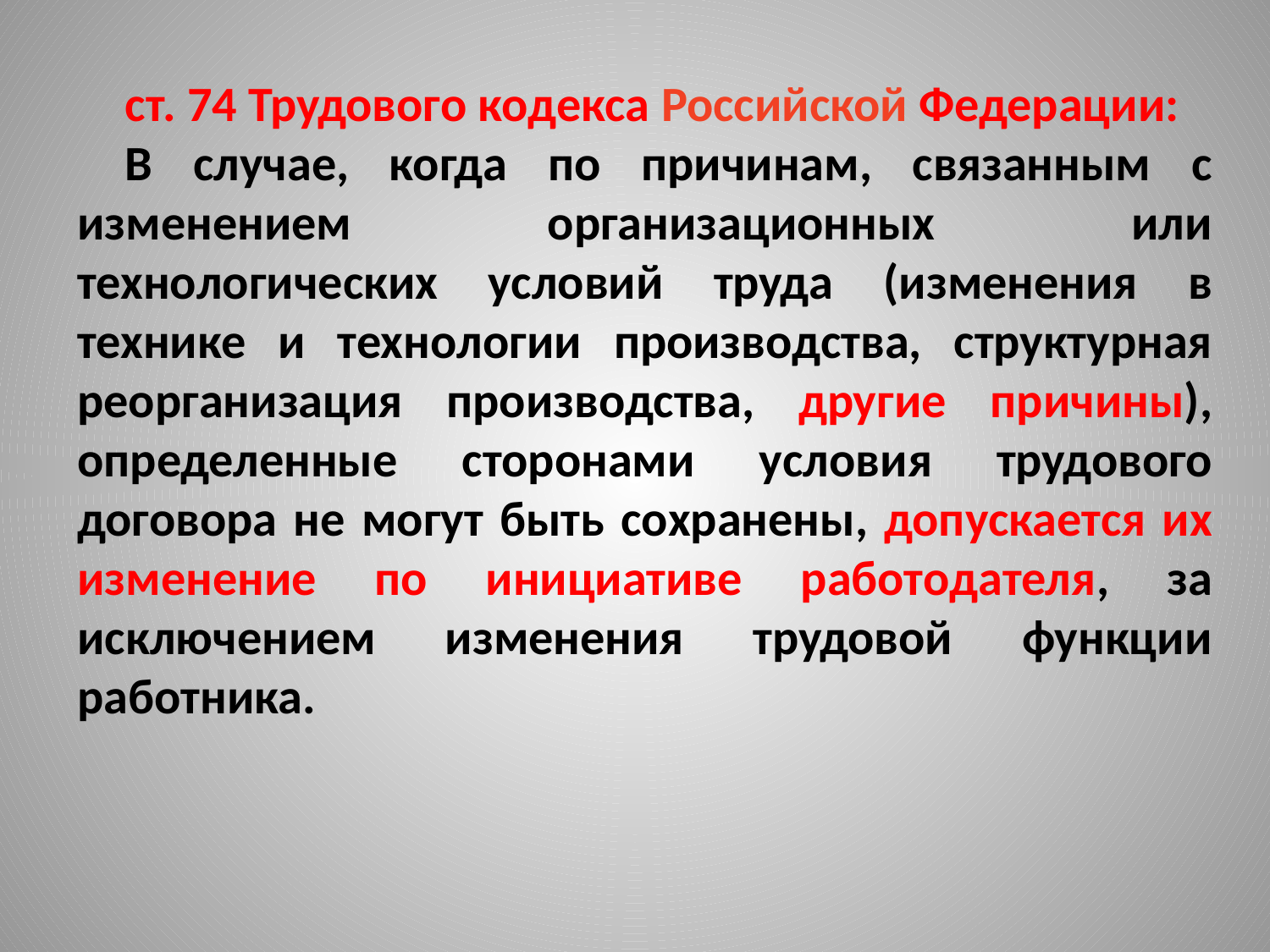

ст. 74 Трудового кодекса Российской Федерации:
В случае, когда по причинам, связанным с изменением организационных или технологических условий труда (изменения в технике и технологии производства, структурная реорганизация производства, другие причины), определенные сторонами условия трудового договора не могут быть сохранены, допускается их изменение по инициативе работодателя, за исключением изменения трудовой функции работника.